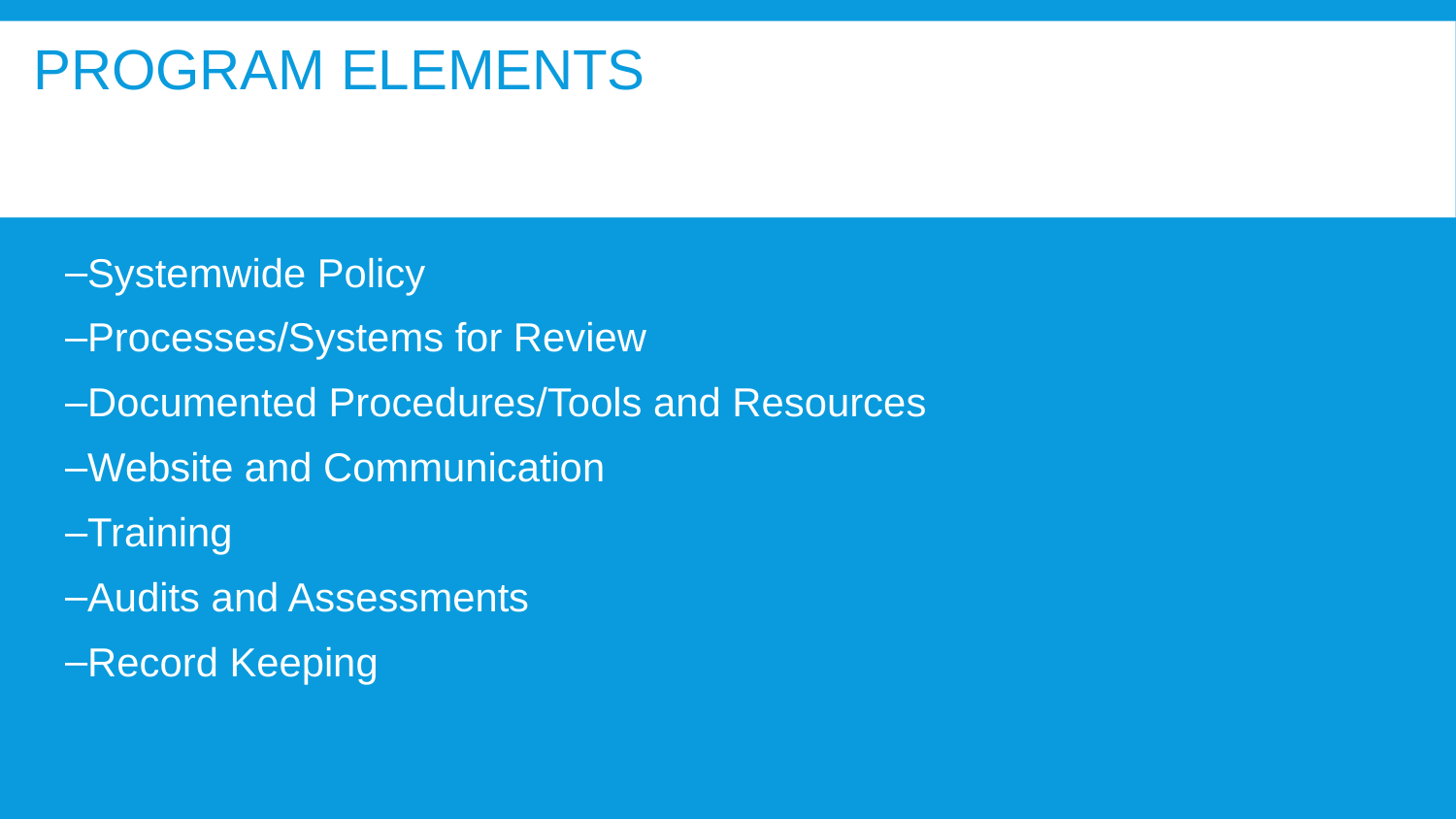

8
# Program Elements
Systemwide Policy
Processes/Systems for Review
Documented Procedures/Tools and Resources
Website and Communication
Training
Audits and Assessments
Record Keeping